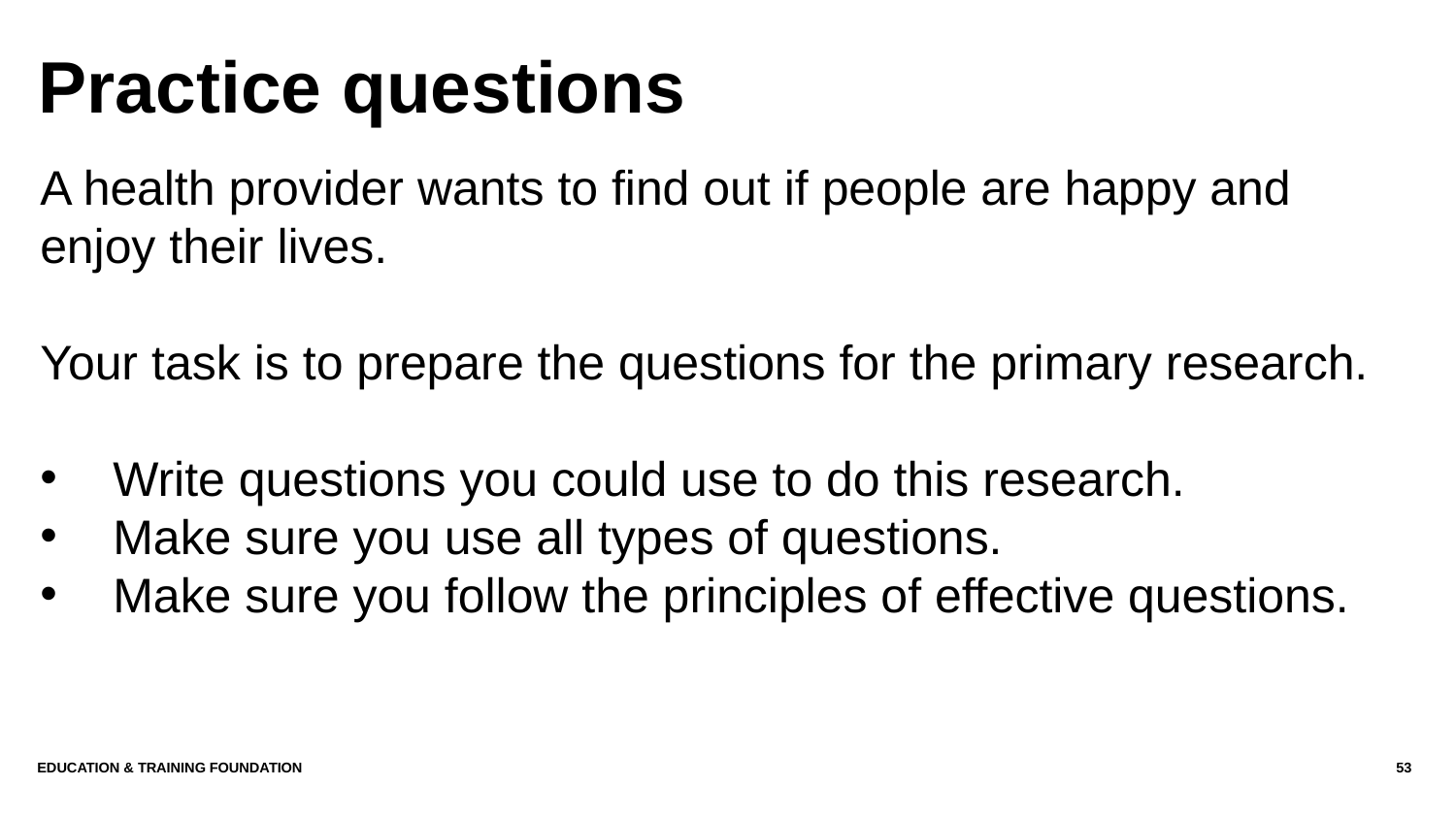

# Practice questions
A health provider wants to find out if people are happy and enjoy their lives.

Your task is to prepare the questions for the primary research.

Write questions you could use to do this research.
Make sure you use all types of questions.
Make sure you follow the principles of effective questions.

Education & Training Foundation
53